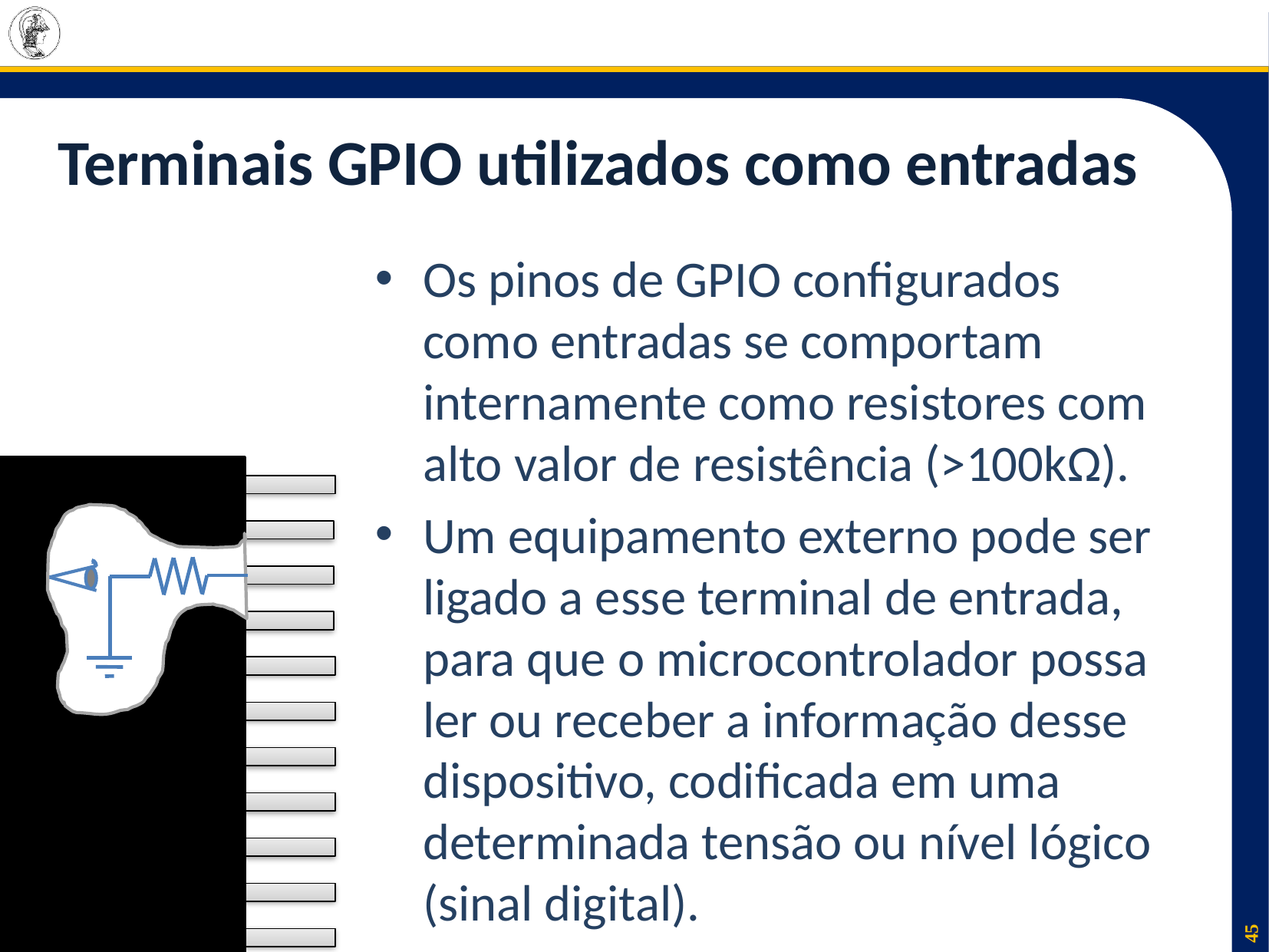

# Terminais GPIO utilizados como entradas
Os pinos de GPIO configurados como entradas se comportam internamente como resistores com alto valor de resistência (>100kΩ).
Um equipamento externo pode ser ligado a esse terminal de entrada, para que o microcontrolador possa ler ou receber a informação desse dispositivo, codificada em uma determinada tensão ou nível lógico (sinal digital).